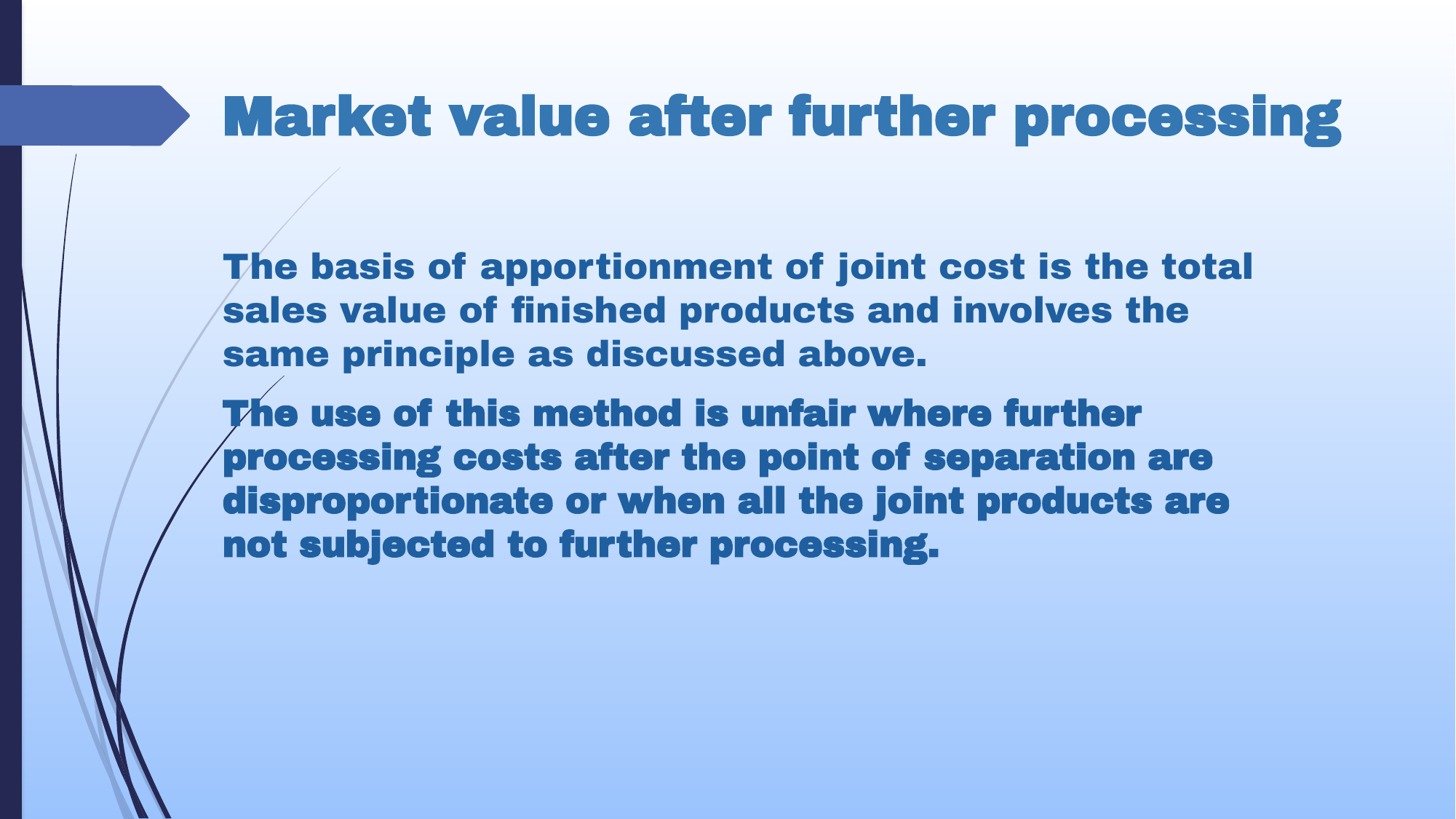

# Market value after further processing
The basis of apportionment of joint cost is the total sales value of finished products and involves the same principle as discussed above.
The use of this method is unfair where further processing costs after the point of separation are disproportionate or when all the joint products are not subjected to further processing.